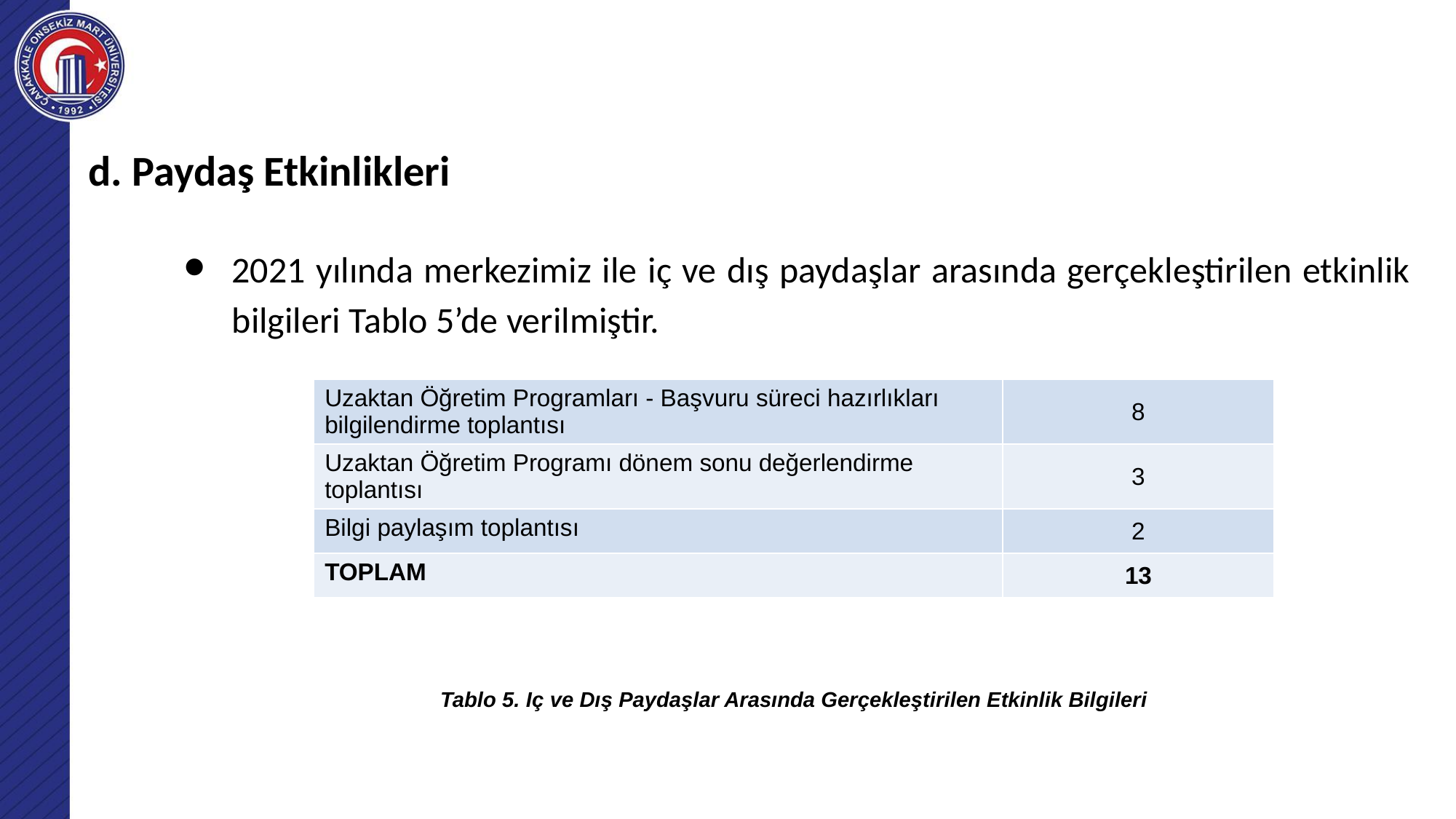

d. Paydaş Etkinlikleri
# .
2021 yılında merkezimiz ile iç ve dış paydaşlar arasında gerçekleştirilen etkinlik bilgileri Tablo 5’de verilmiştir.
| Uzaktan Öğretim Programları - Başvuru süreci hazırlıkları bilgilendirme toplantısı | 8 |
| --- | --- |
| Uzaktan Öğretim Programı dönem sonu değerlendirme toplantısı | 3 |
| Bilgi paylaşım toplantısı | 2 |
| TOPLAM | 13 |
Tablo 5. Iç ve Dış Paydaşlar Arasında Gerçekleştirilen Etkinlik Bilgileri